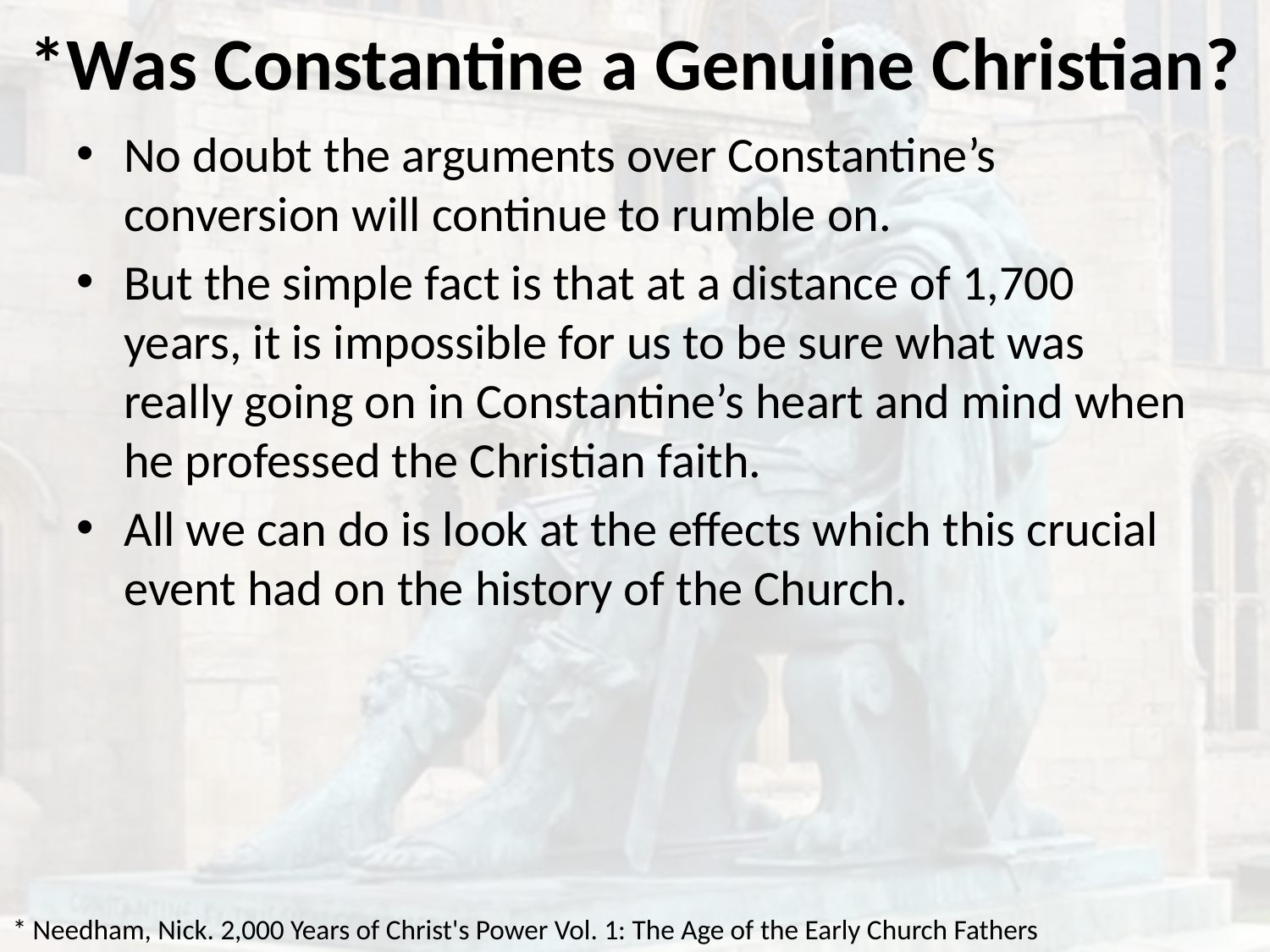

# *Was Constantine a Genuine Christian?
No doubt the arguments over Constantine’s conversion will continue to rumble on.
But the simple fact is that at a distance of 1,700 years, it is impossible for us to be sure what was really going on in Constantine’s heart and mind when he professed the Christian faith.
All we can do is look at the effects which this crucial event had on the history of the Church.
* Needham, Nick. 2,000 Years of Christ's Power Vol. 1: The Age of the Early Church Fathers